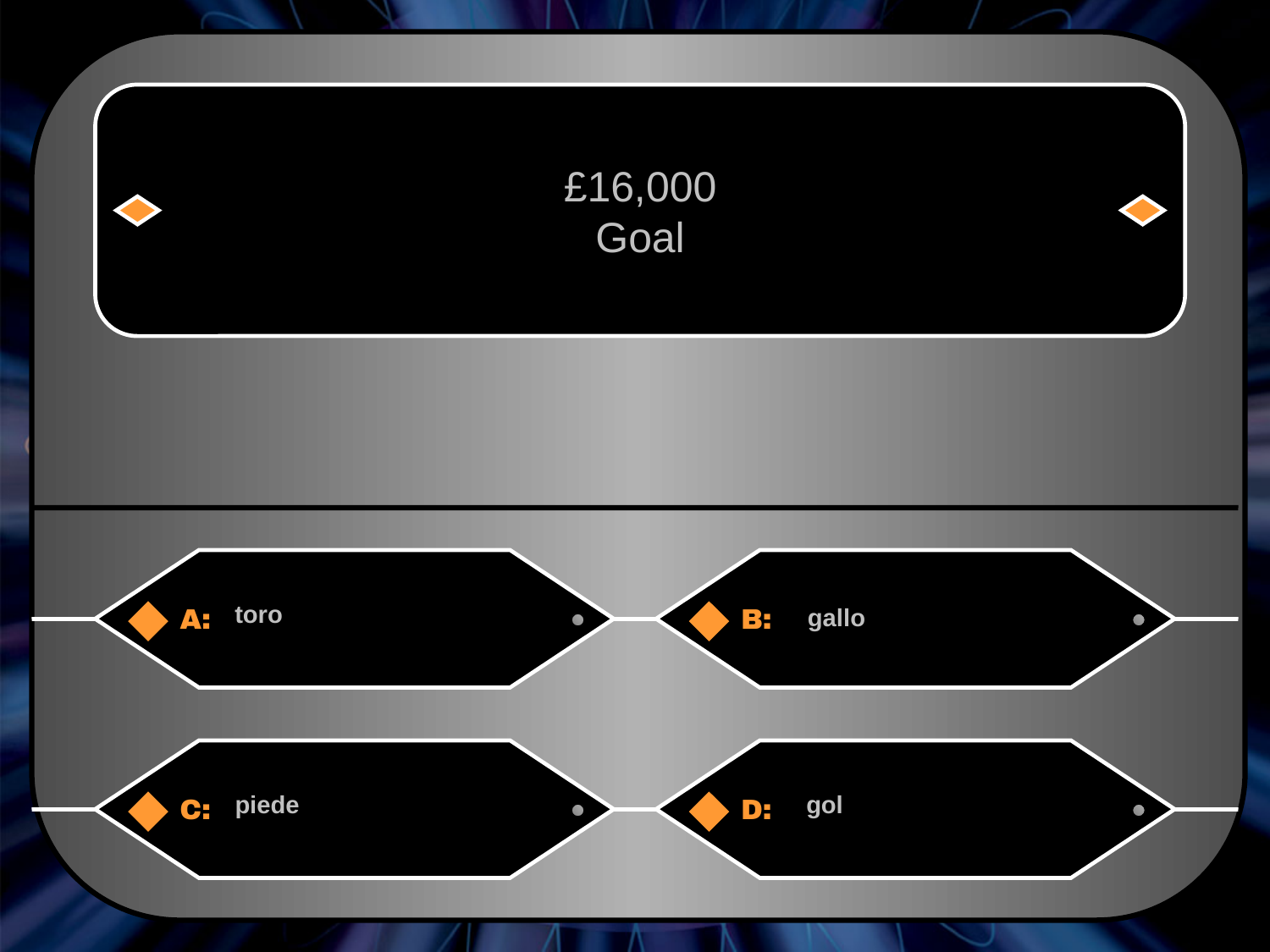

£16,000
Goal

toro
gallo

A:

B:

piede
gol

C:

D: